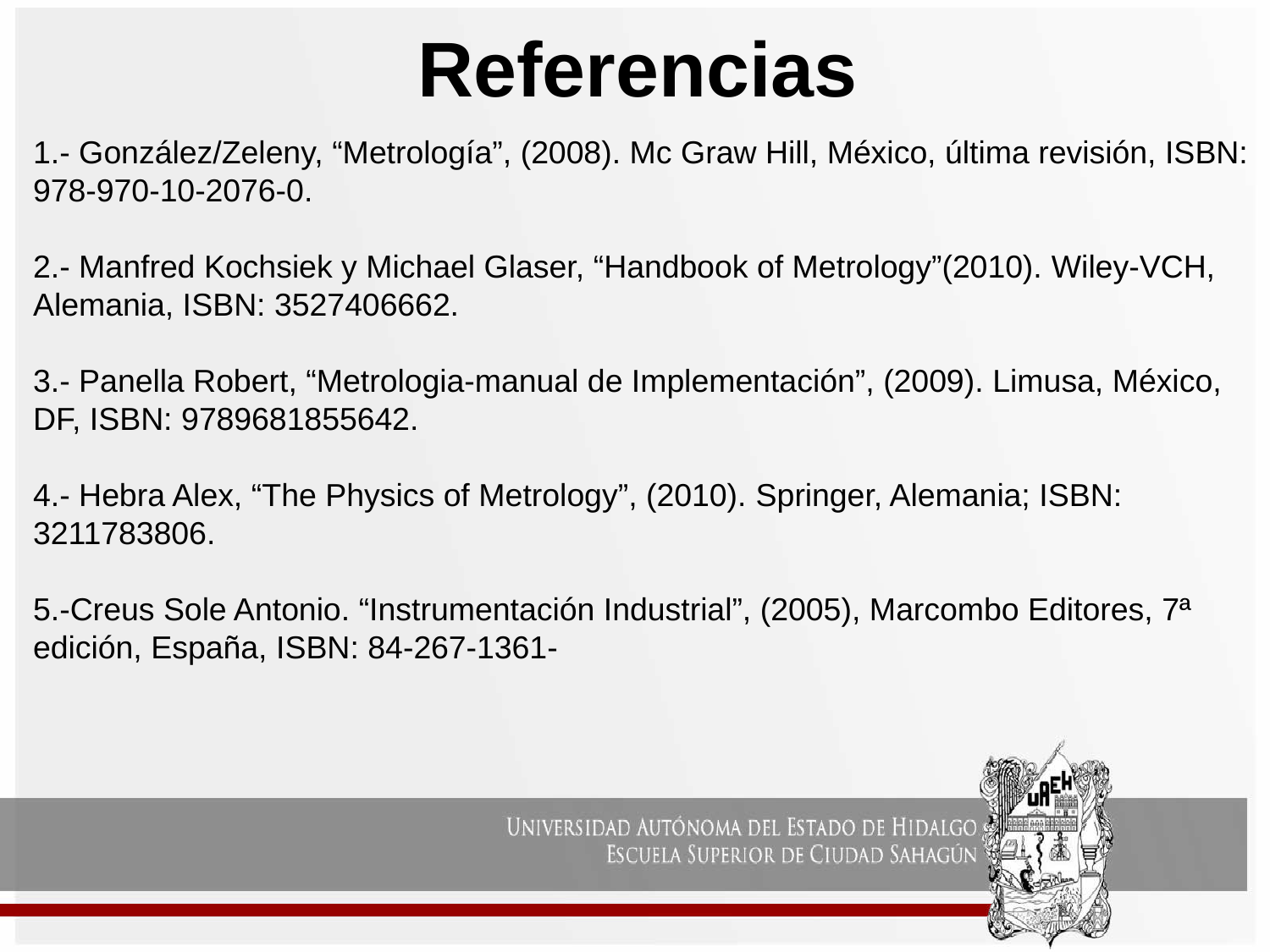

# Referencias
1.- González/Zeleny, “Metrología”, (2008). Mc Graw Hill, México, última revisión, ISBN: 978-970-10-2076-0.

2.- Manfred Kochsiek y Michael Glaser, “Handbook of Metrology”(2010). Wiley-VCH, Alemania, ISBN: 3527406662.

3.- Panella Robert, “Metrologia-manual de Implementación”, (2009). Limusa, México, DF, ISBN: 9789681855642.

4.- Hebra Alex, “The Physics of Metrology”, (2010). Springer, Alemania; ISBN: 3211783806.

5.-Creus Sole Antonio. “Instrumentación Industrial”, (2005), Marcombo Editores, 7ª edición, España, ISBN: 84-267-1361-